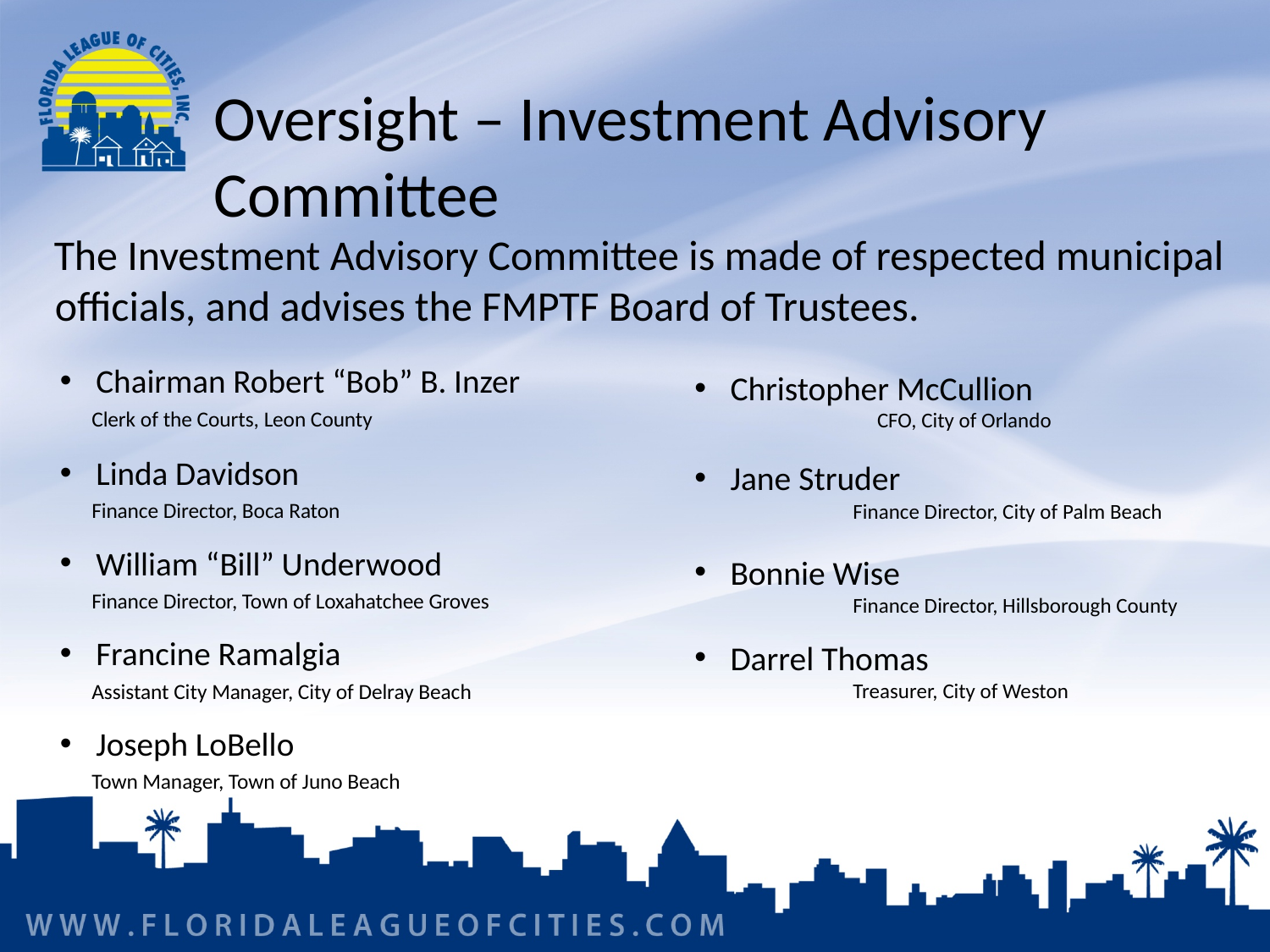

Oversight – Investment Advisory Committee
The Investment Advisory Committee is made of respected municipal officials, and advises the FMPTF Board of Trustees.

Chairman Robert “Bob” B. Inzer
	Clerk of the Courts, Leon County

Linda Davidson
	Finance Director, Boca Raton

William “Bill” Underwood
	Finance Director, Town of Loxahatchee Groves

Francine Ramalgia
	Assistant City Manager, City of Delray Beach

Joseph LoBello
	Town Manager, Town of Juno Beach

Christopher McCullion
	CFO, City of Orlando

Jane Struder
	Finance Director, City of Palm Beach

Bonnie Wise
	Finance Director, Hillsborough County

Darrel Thomas
	Treasurer, City of Weston

12